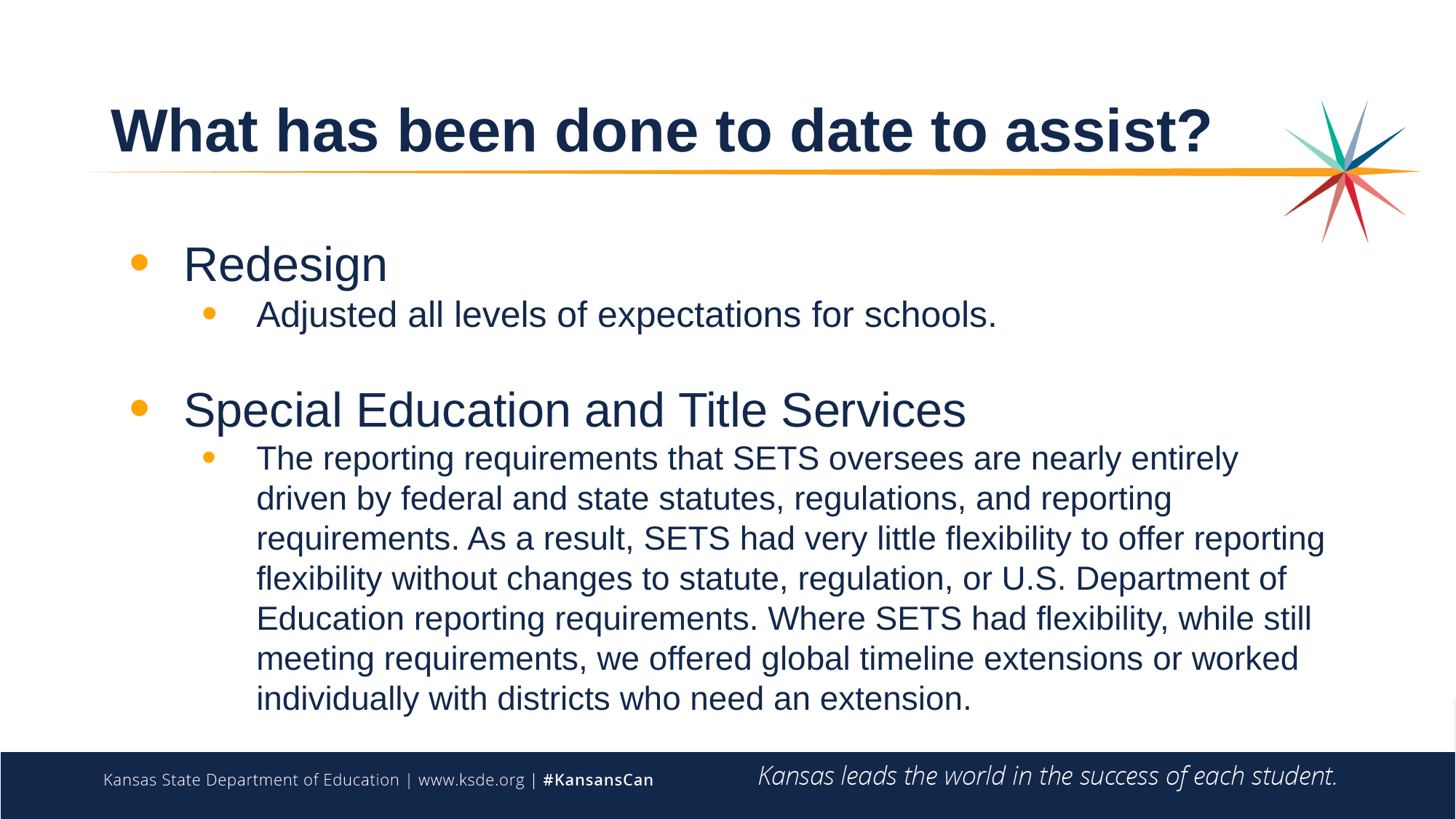

# What has been done to date to assist?

Redesign
Adjusted all levels of expectations for schools.

Special Education and Title Services
The reporting requirements that SETS oversees are nearly entirely driven by federal and state statutes, regulations, and reporting requirements. As a result, SETS had very little flexibility to offer reporting flexibility without changes to statute, regulation, or U.S. Department of Education reporting requirements. Where SETS had flexibility, while still meeting requirements, we offered global timeline extensions or worked individually with districts who need an extension.